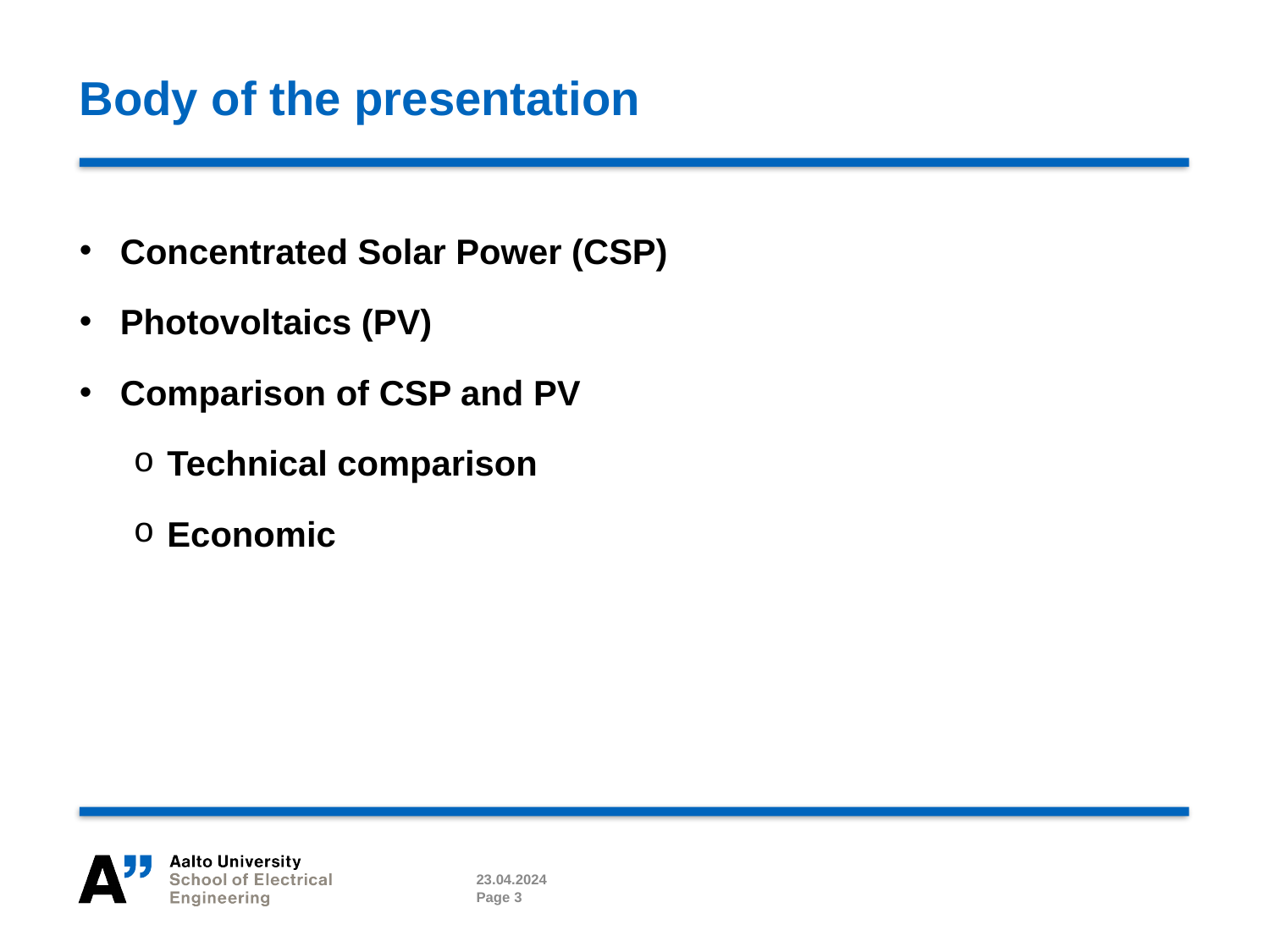

# Body of the presentation
Concentrated Solar Power (CSP)
Photovoltaics (PV)
Comparison of CSP and PV
Technical comparison
Economic

23.04.2024
Page 3